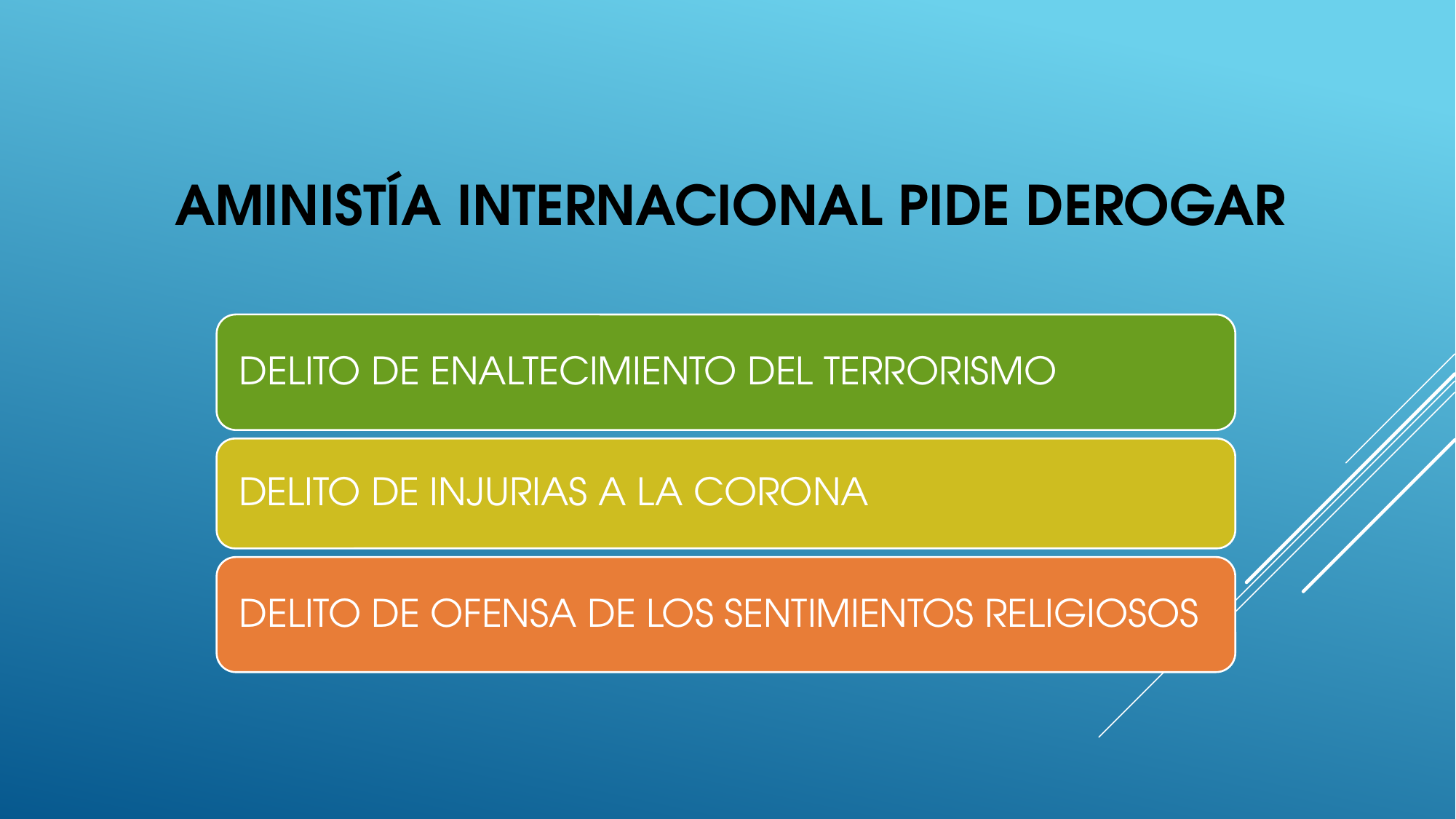

# AMINISTÍA INTERNACIONAL PIDE DEROGAR
DELITO DE ENALTECIMIENTO DEL TERRORISMO
DELITO DE INJURIAS A LA CORONA
DELITO DE OFENSA DE LOS SENTIMIENTOS RELIGIOSOS